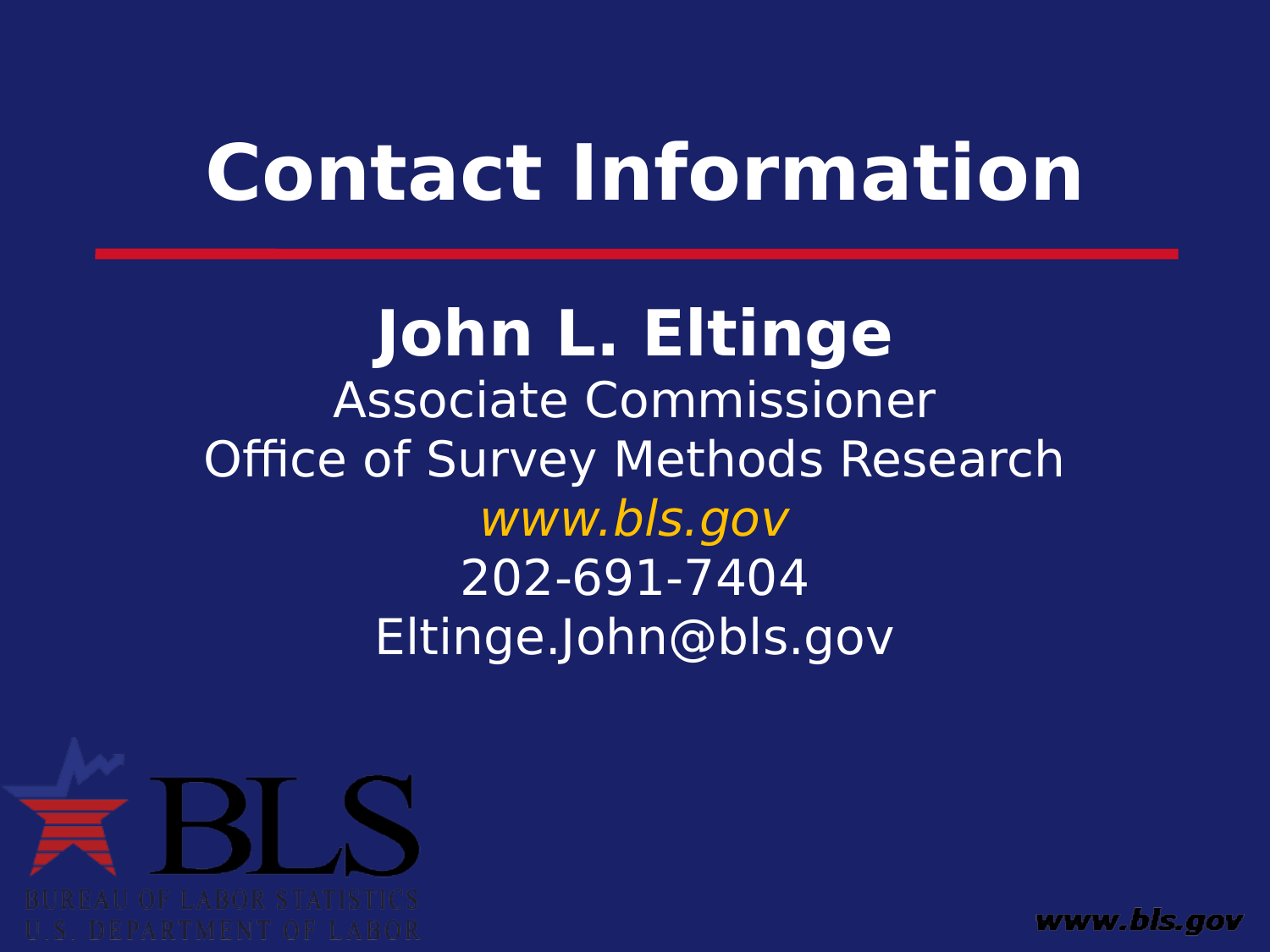

# John L. Eltinge Associate Commissioner Office of Survey Methods Research www.bls.gov 202-691-7404 Eltinge.John@bls.gov